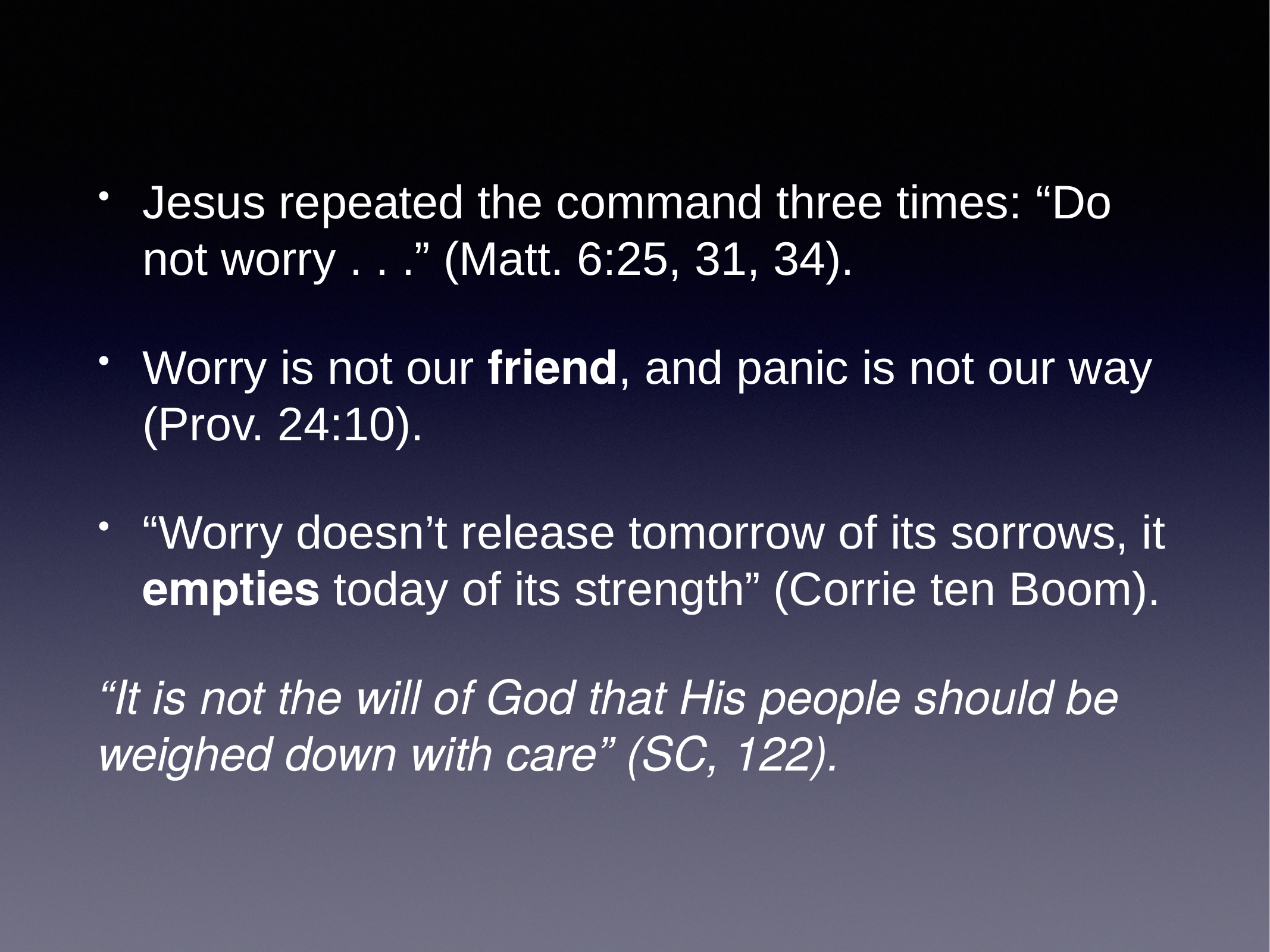

Jesus repeated the command three times: “Do not worry . . .” (Matt. 6:25, 31, 34).
Worry is not our friend, and panic is not our way  (Prov. 24:10).
“Worry doesn’t release tomorrow of its sorrows, it empties today of its strength” (Corrie ten Boom).
“It is not the will of God that His people should be weighed down with care” (SC, 122).